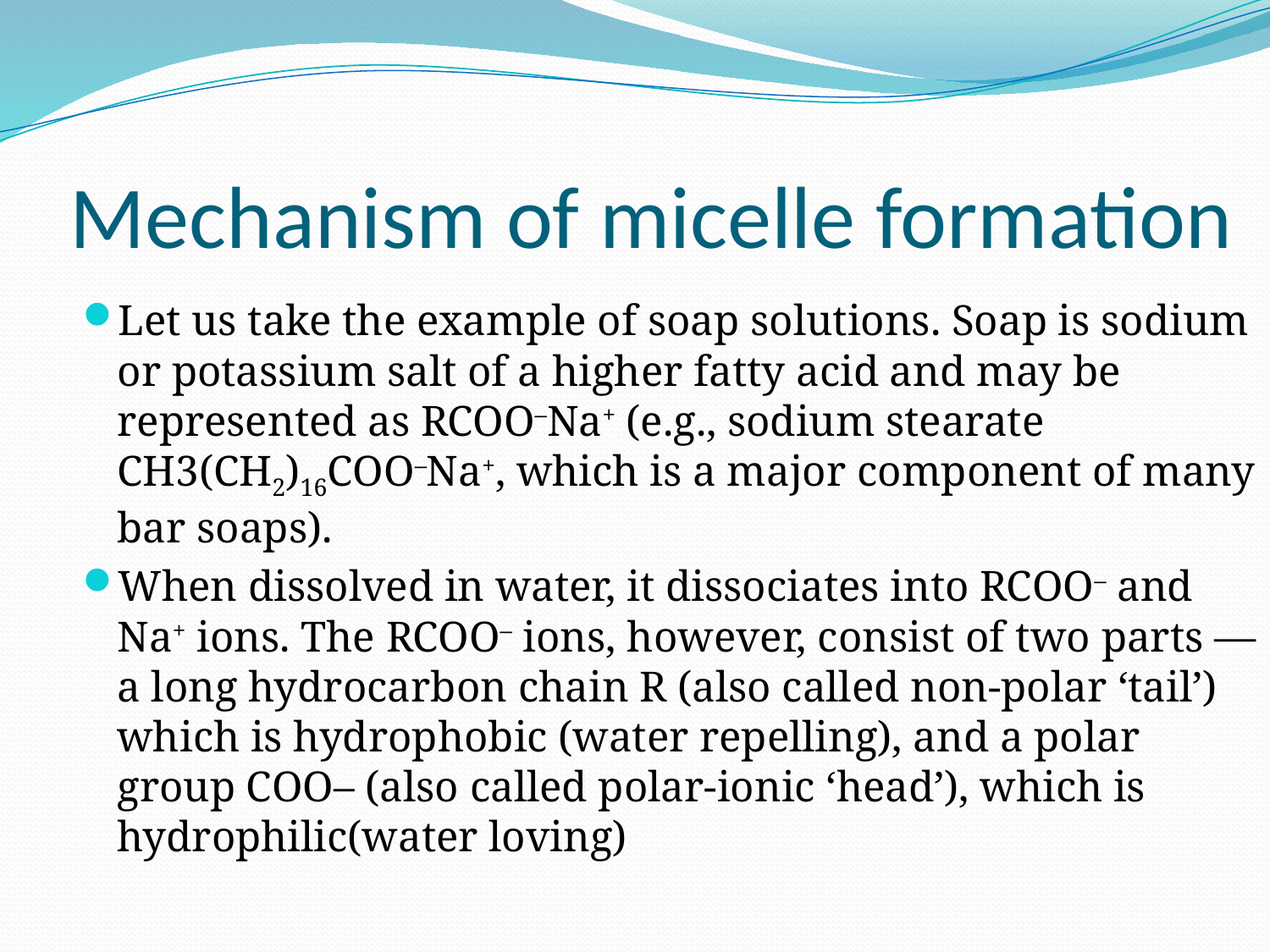

# Mechanism of micelle formation
Let us take the example of soap solutions. Soap is sodium or potassium salt of a higher fatty acid and may be represented as RCOO–Na+ (e.g., sodium stearate CH3(CH2)16COO–Na+, which is a major component of many bar soaps).
When dissolved in water, it dissociates into RCOO– and Na+ ions. The RCOO– ions, however, consist of two parts — a long hydrocarbon chain R (also called non-polar ‘tail’) which is hydrophobic (water repelling), and a polar group COO– (also called polar-ionic ‘head’), which is hydrophilic(water loving)